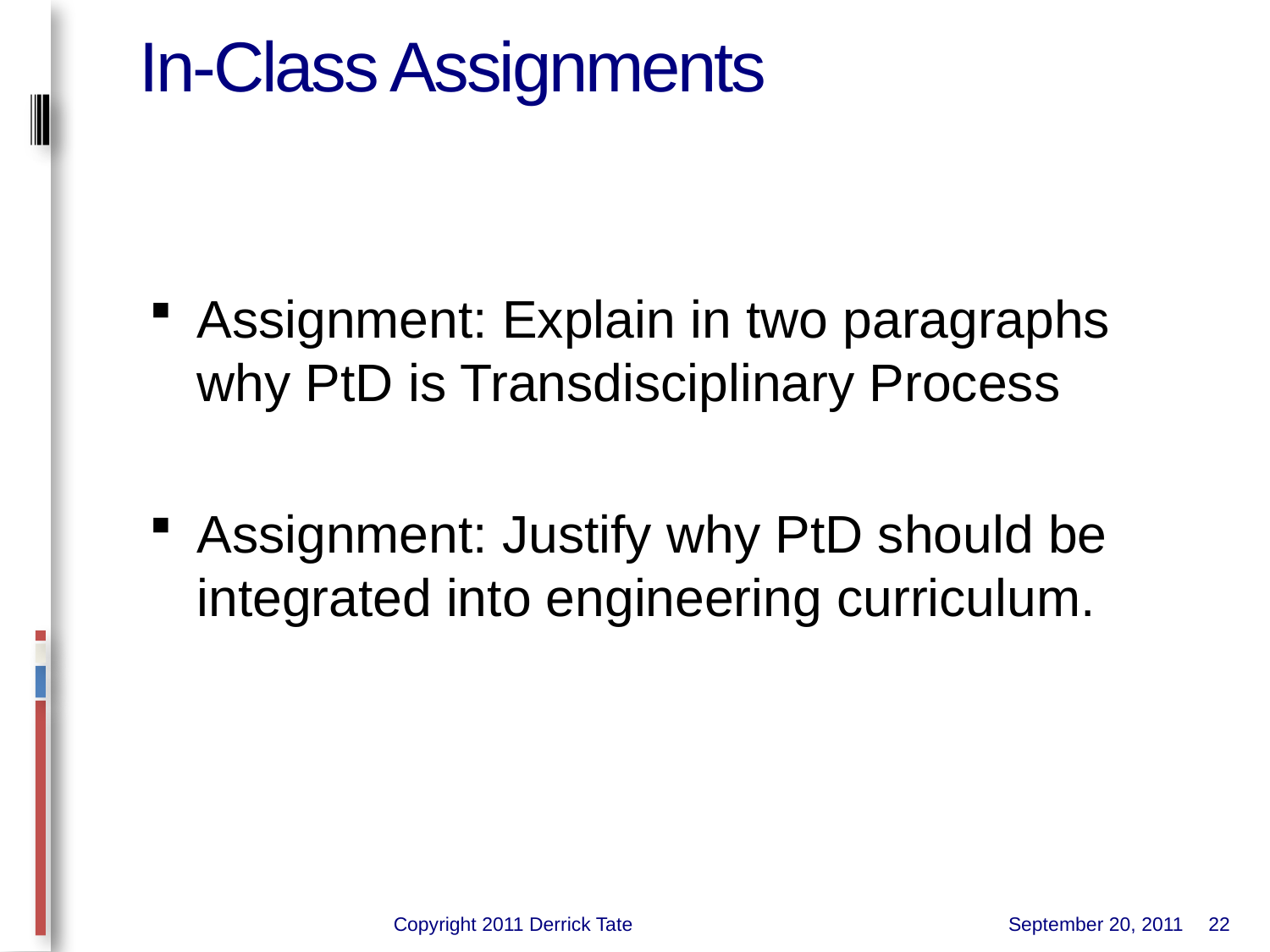

# In-Class Assignments

Assignment: Explain in two paragraphs why PtD is Transdisciplinary Process

Assignment: Justify why PtD should be integrated into engineering curriculum.
Copyright 2011 Derrick Tate
September 20, 2011
22